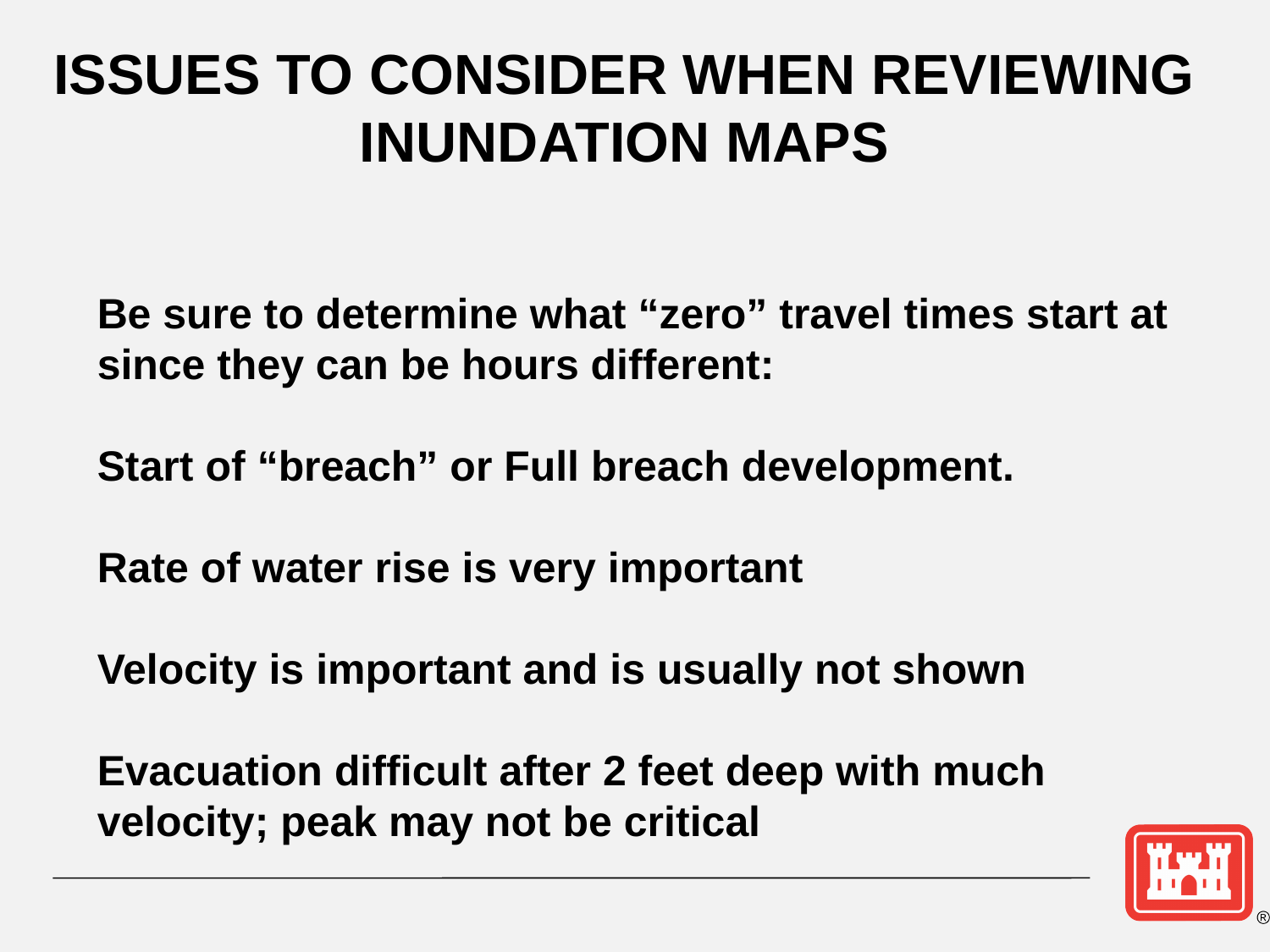

ISSUES TO CONSIDER WHEN REVIEWING INUNDATION MAPS
Be sure to determine what “zero” travel times start at since they can be hours different:

Start of “breach” or Full breach development.

Rate of water rise is very important

Velocity is important and is usually not shown

Evacuation difficult after 2 feet deep with much velocity; peak may not be critical